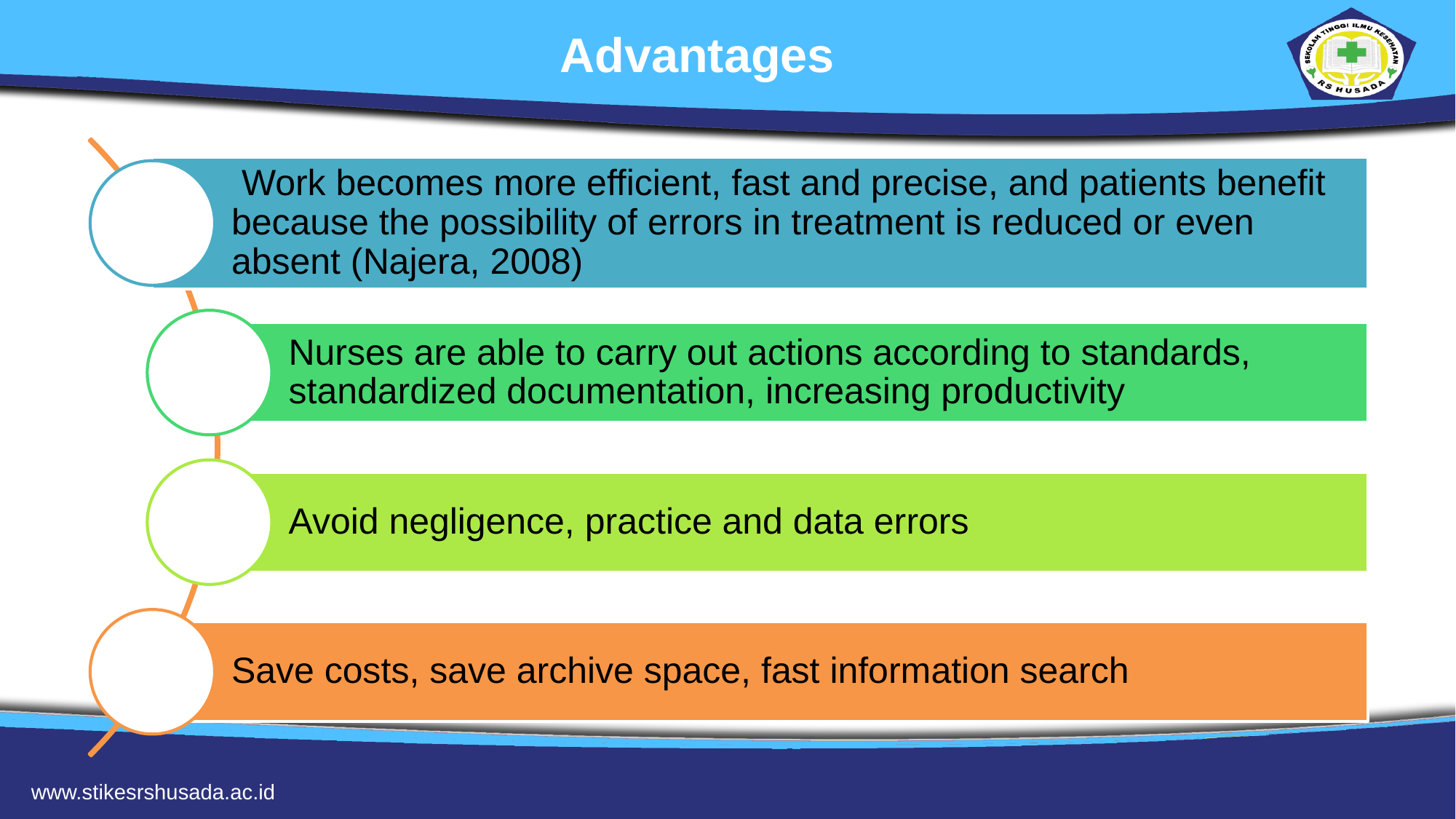

# Advantages
 Work becomes more efficient, fast and precise, and patients benefit because the possibility of errors in treatment is reduced or even absent (Najera, 2008)
Nurses are able to carry out actions according to standards, standardized documentation, increasing productivity
Avoid negligence, practice and data errors
Save costs, save archive space, fast information search